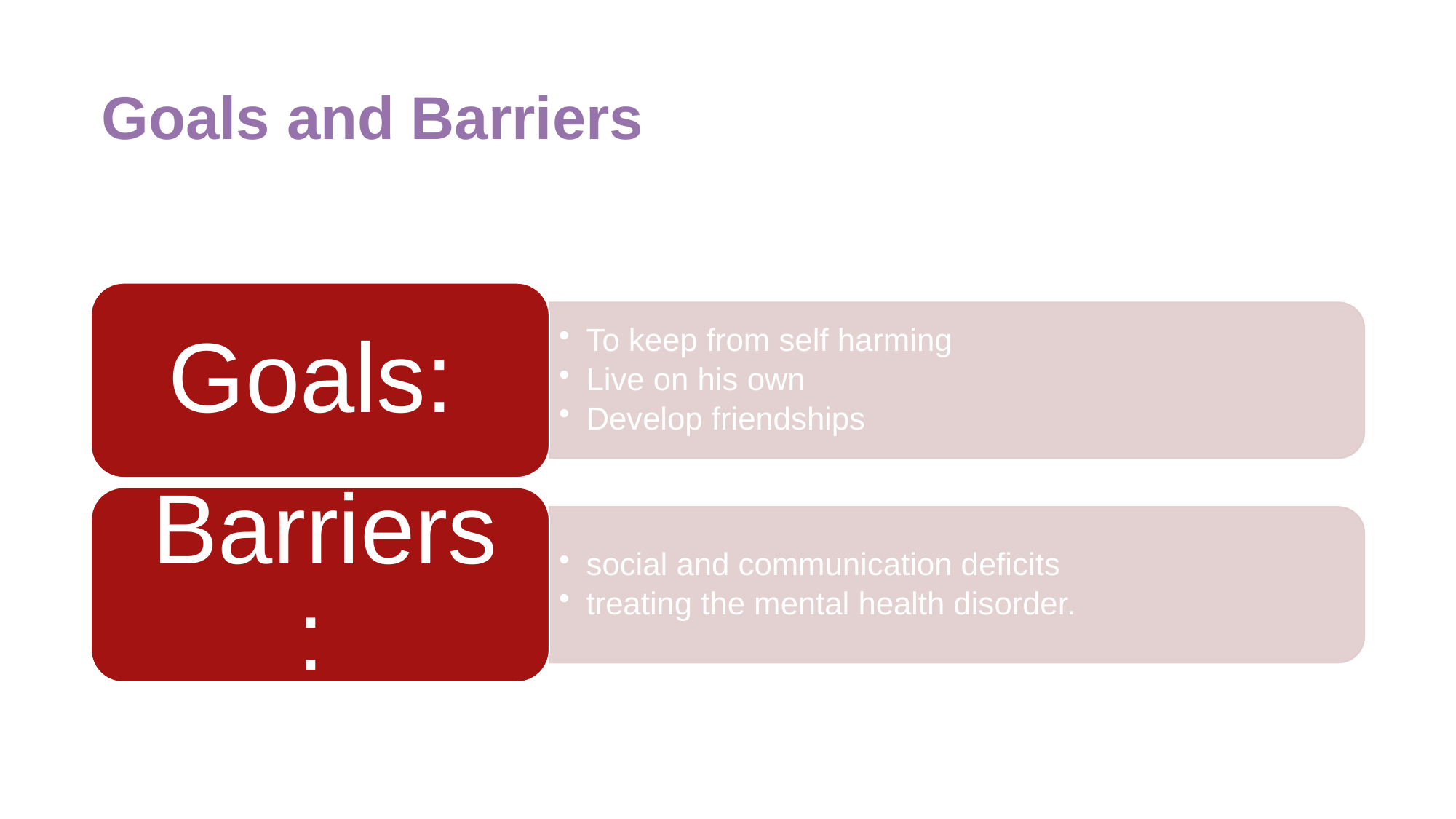

# Goals and Barriers
To keep from self harming
Live on his own
Develop friendships
Goals:
social and communication deficits
treating the mental health disorder.
Barriers: